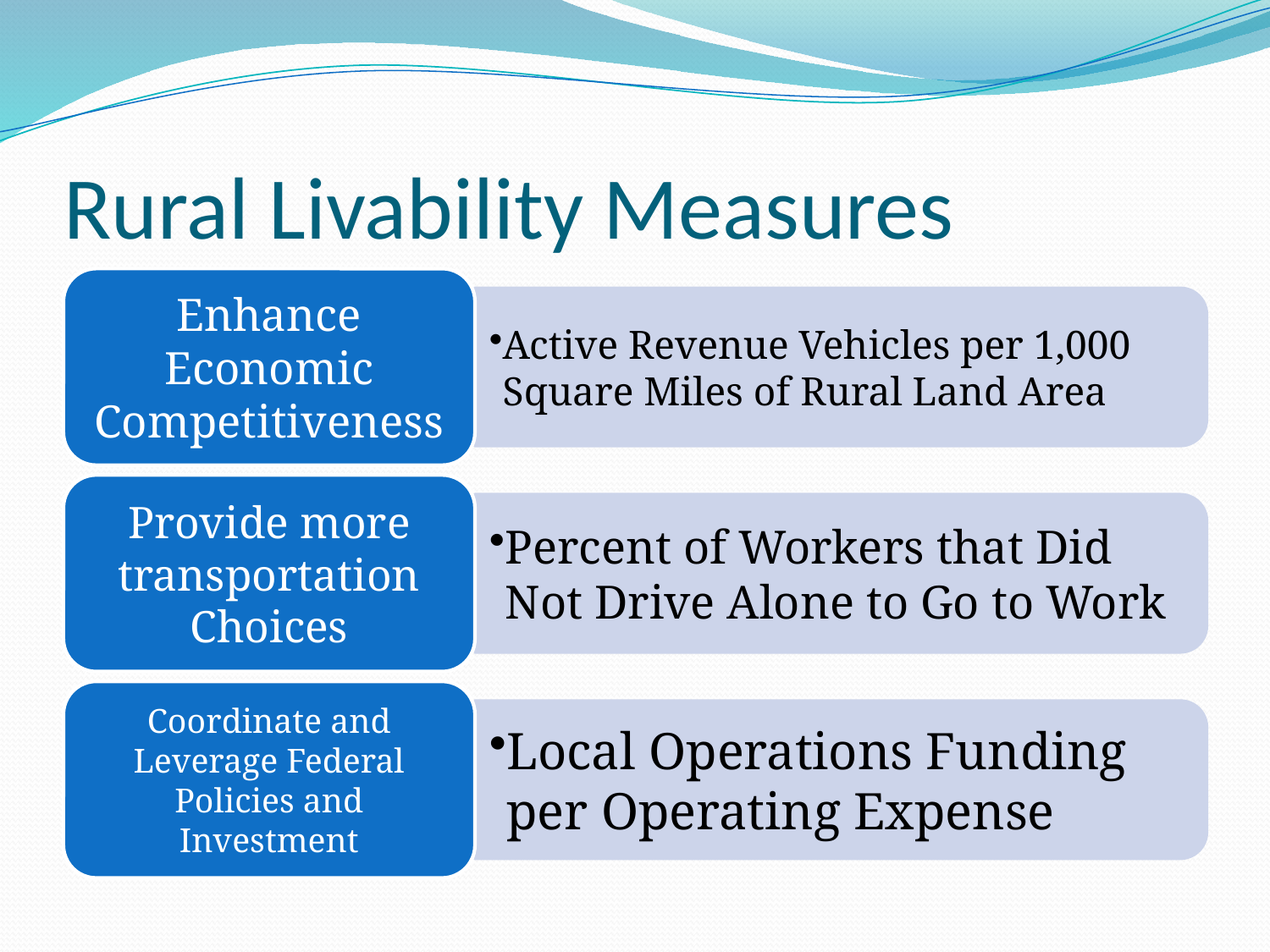

# Rural Livability Measures
Enhance Economic Competitiveness
Active Revenue Vehicles per 1,000 Square Miles of Rural Land Area
Provide more transportation Choices
Percent of Workers that Did Not Drive Alone to Go to Work
Coordinate and Leverage Federal Policies and Investment
Local Operations Funding per Operating Expense